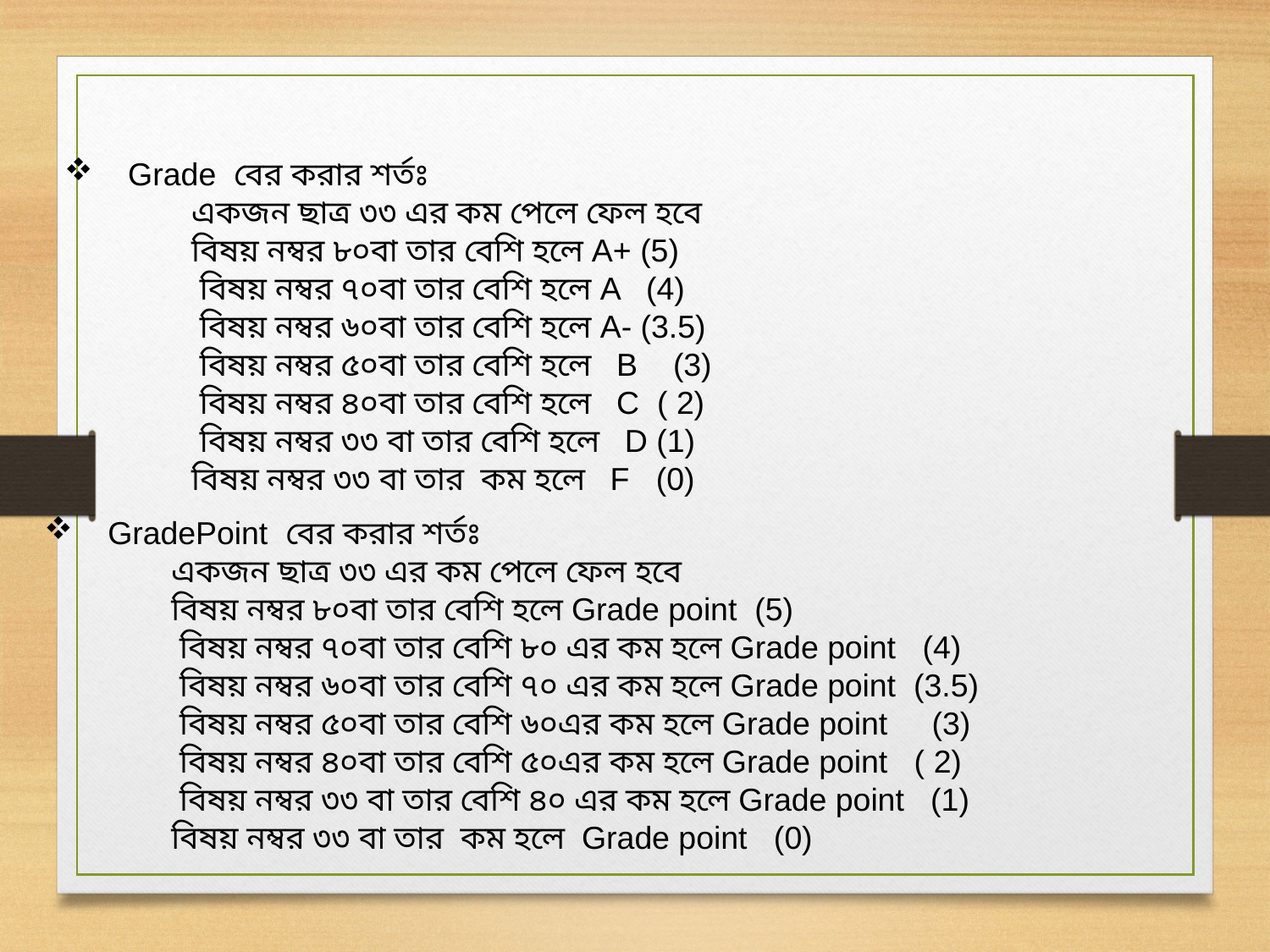

Grade  বের করার শর্তঃ
	একজন ছাত্র ৩৩ এর কম পেলে ফেল হবে
	বিষয় নম্বর ৮০বা তার বেশি হলে A+ (5)
	 বিষয় নম্বর ৭০বা তার বেশি হলে A   (4)
	 বিষয় নম্বর ৬০বা তার বেশি হলে A- (3.5)
	 বিষয় নম্বর ৫০বা তার বেশি হলে   B    (3)
	 বিষয় নম্বর ৪০বা তার বেশি হলে   C  ( 2)
	 বিষয় নম্বর ৩৩ বা তার বেশি হলে   D (1)
	বিষয় নম্বর ৩৩ বা তার  কম হলে   F   (0)
GradePoint  বের করার শর্তঃ
	একজন ছাত্র ৩৩ এর কম পেলে ফেল হবে
	বিষয় নম্বর ৮০বা তার বেশি হলে Grade point  (5)
	 বিষয় নম্বর ৭০বা তার বেশি ৮০ এর কম হলে Grade point   (4)
	 বিষয় নম্বর ৬০বা তার বেশি ৭০ এর কম হলে Grade point  (3.5)
	 বিষয় নম্বর ৫০বা তার বেশি ৬০এর কম হলে Grade point     (3)
	 বিষয় নম্বর ৪০বা তার বেশি ৫০এর কম হলে Grade point   ( 2)
	 বিষয় নম্বর ৩৩ বা তার বেশি ৪০ এর কম হলে Grade point   (1)
	বিষয় নম্বর ৩৩ বা তার  কম হলে  Grade point   (0)